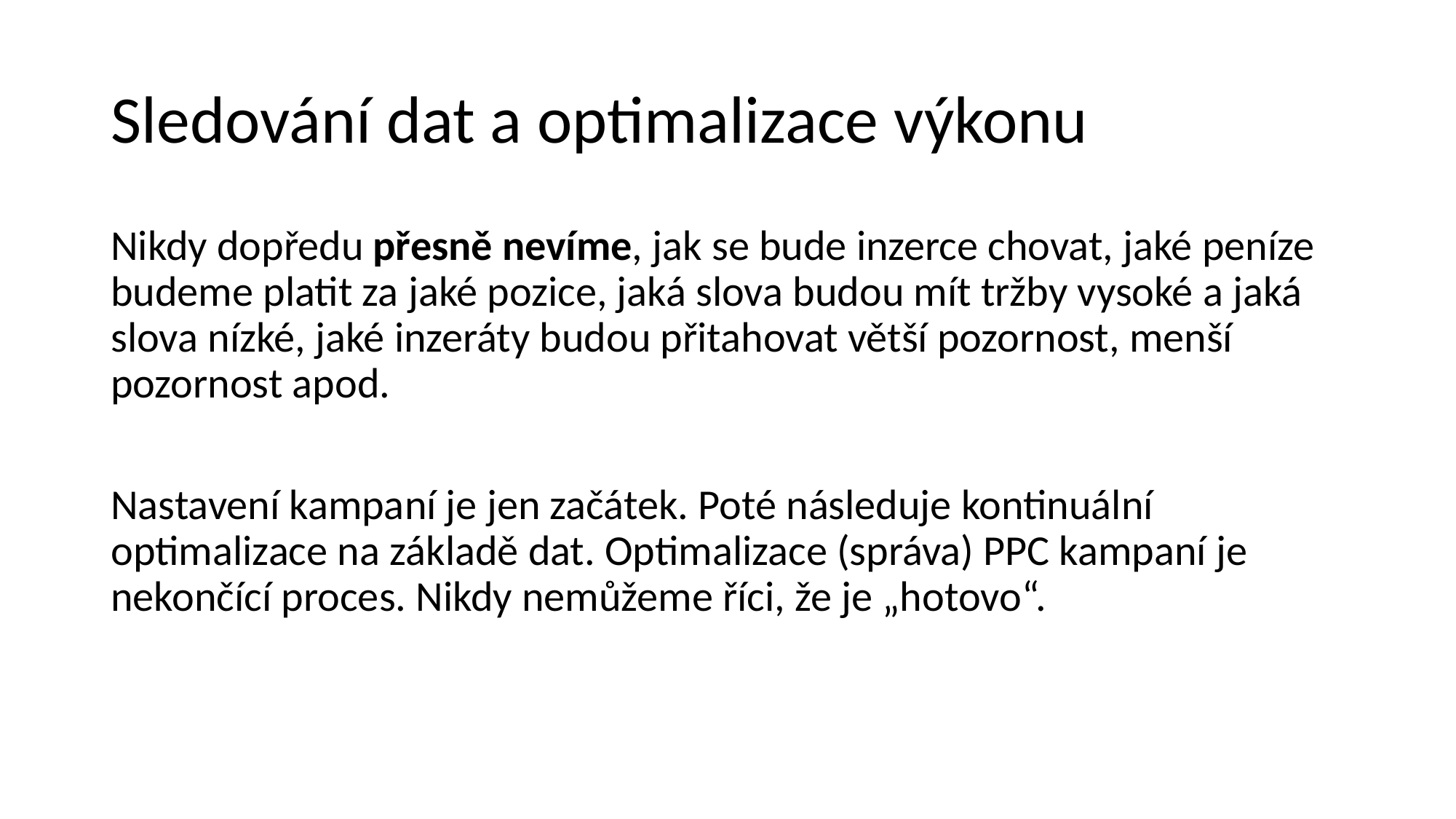

# Sledování dat a optimalizace výkonu
Nikdy dopředu přesně nevíme, jak se bude inzerce chovat, jaké peníze budeme platit za jaké pozice, jaká slova budou mít tržby vysoké a jaká slova nízké, jaké inzeráty budou přitahovat větší pozornost, menší pozornost apod.

Nastavení kampaní je jen začátek. Poté následuje kontinuální optimalizace na základě dat. Optimalizace (správa) PPC kampaní je nekončící proces. Nikdy nemůžeme říci, že je „hotovo“.